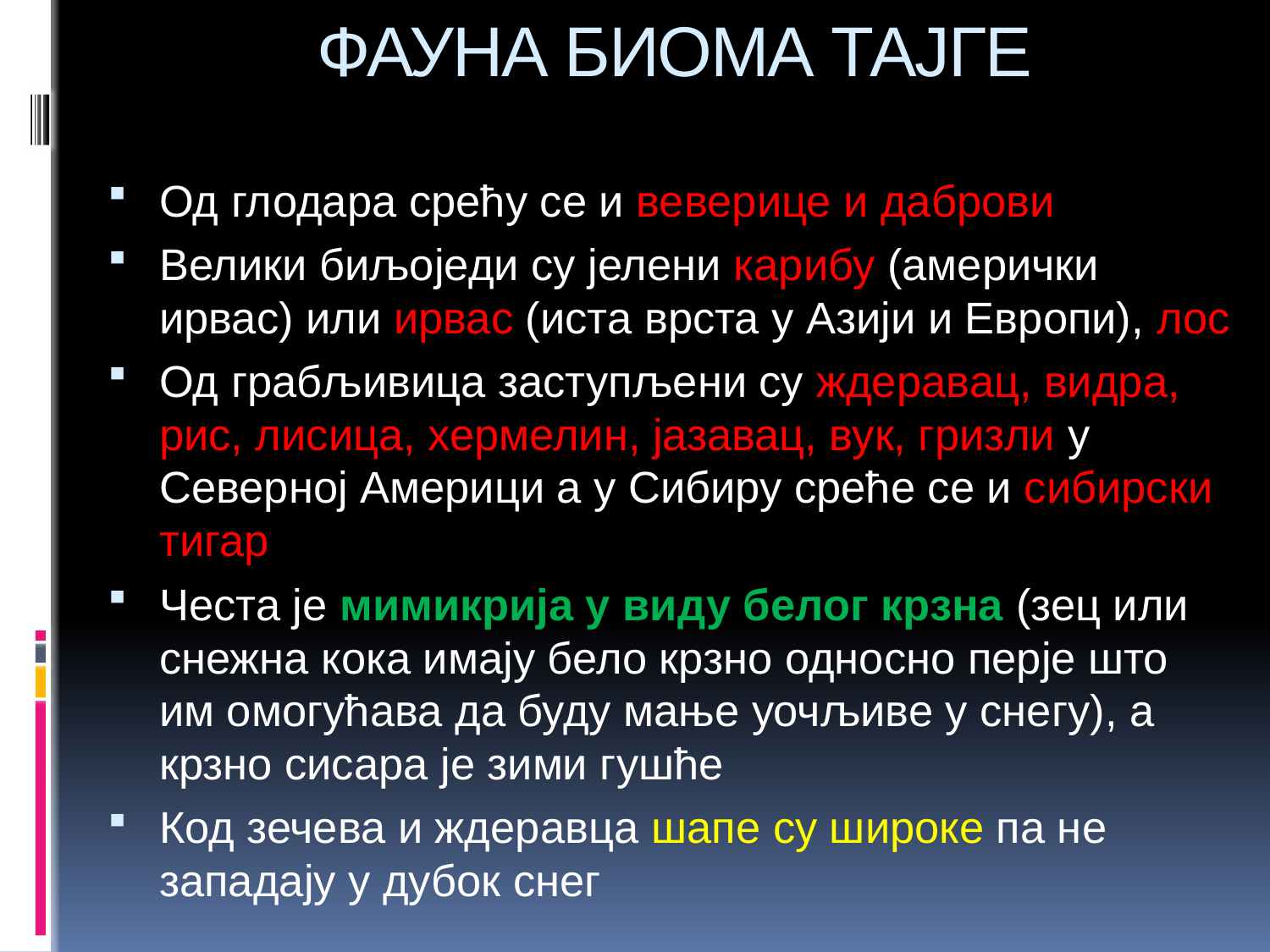

# ФАУНА БИОМА ТАЈГЕ
Од глодара срећу се и веверице и даброви
Велики биљоједи су јелени карибу (амерички ирвас) или ирвас (иста врста у Азији и Европи), лос
Од грабљивица заступљени су ждеравац, видра, рис, лисица, хермелин, јазавац, вук, гризли у Северној Америци а у Сибиру среће се и сибирски тигар
Честа је мимикрија у виду белог крзна (зец или снежна кока имају бело крзно односно перје што им омогућава да буду мање уочљиве у снегу), а крзно сисара је зими гушће
Код зечева и ждеравца шапе су широке па не западају у дубок снег